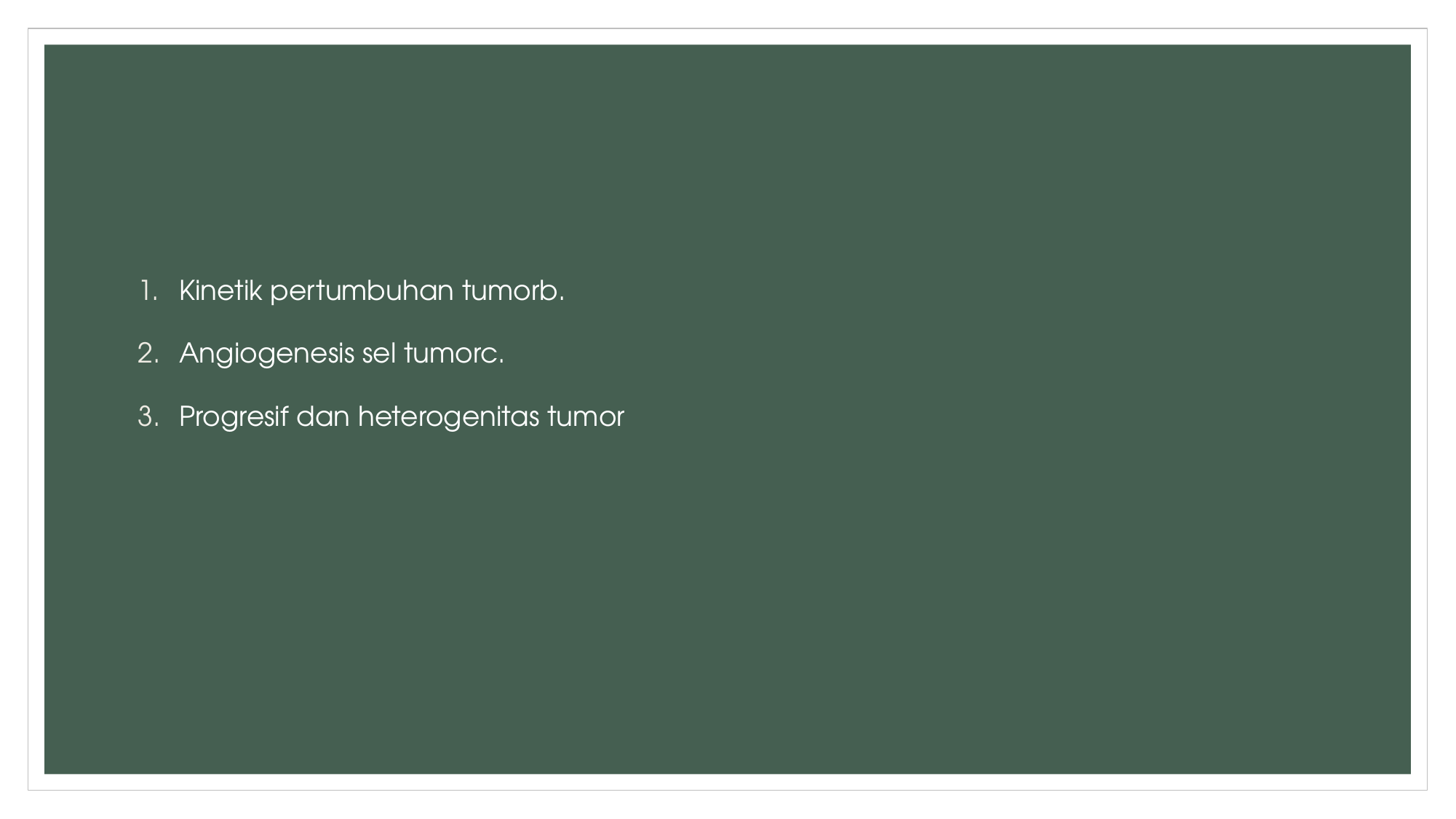

#
Kinetik pertumbuhan tumorb.
Angiogenesis sel tumorc.
Progresif dan heterogenitas tumor